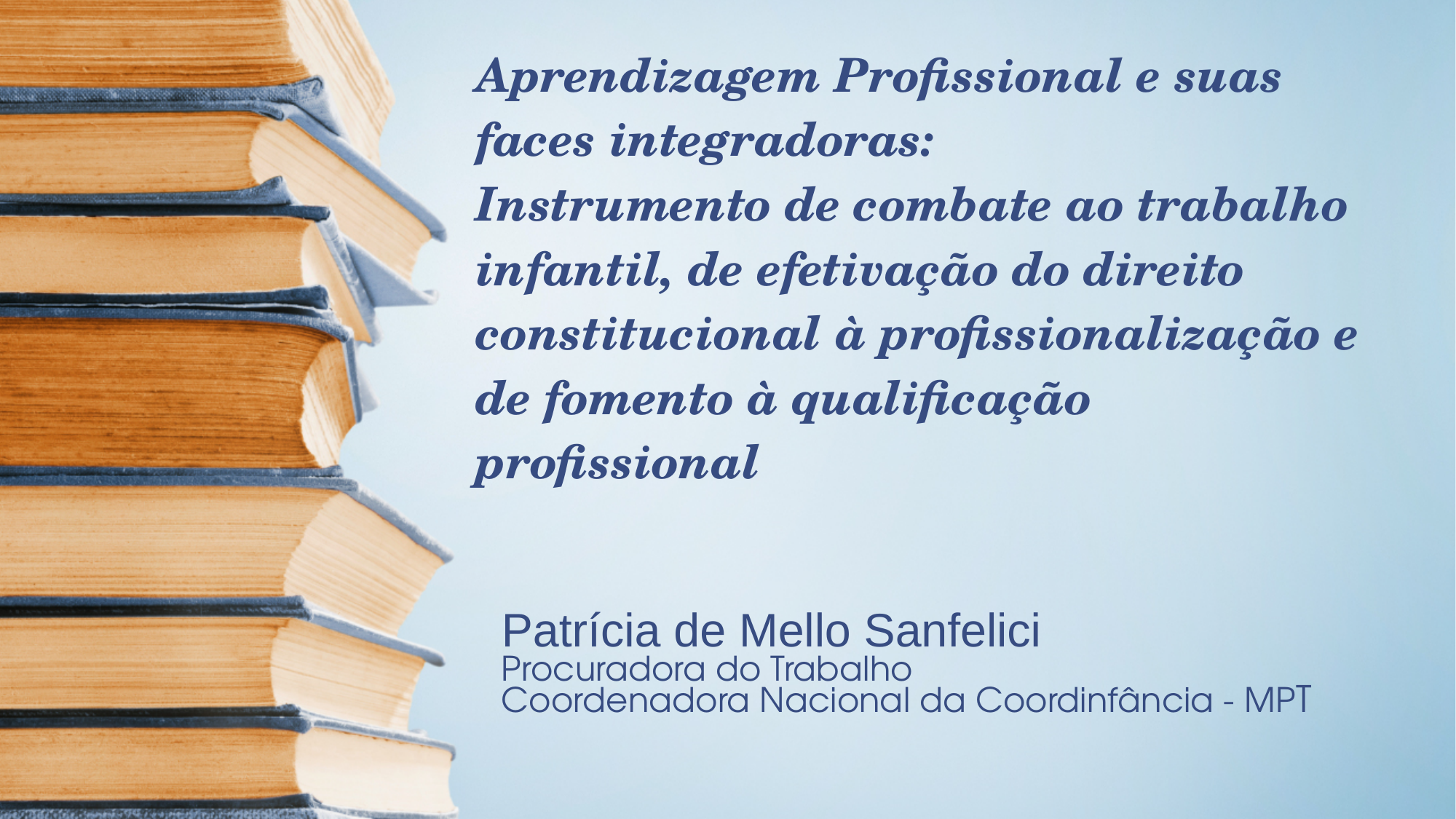

# Aprendizagem Profissional e suas faces integradoras: Instrumento de combate ao trabalho infantil, de efetivação do direito constitucional à profissionalização e de fomento à qualificação profissional

Patrícia de Mello Sanfelici
Procuradora do Trabalho
Coordenadora Nacional da Coordinfância - MPT